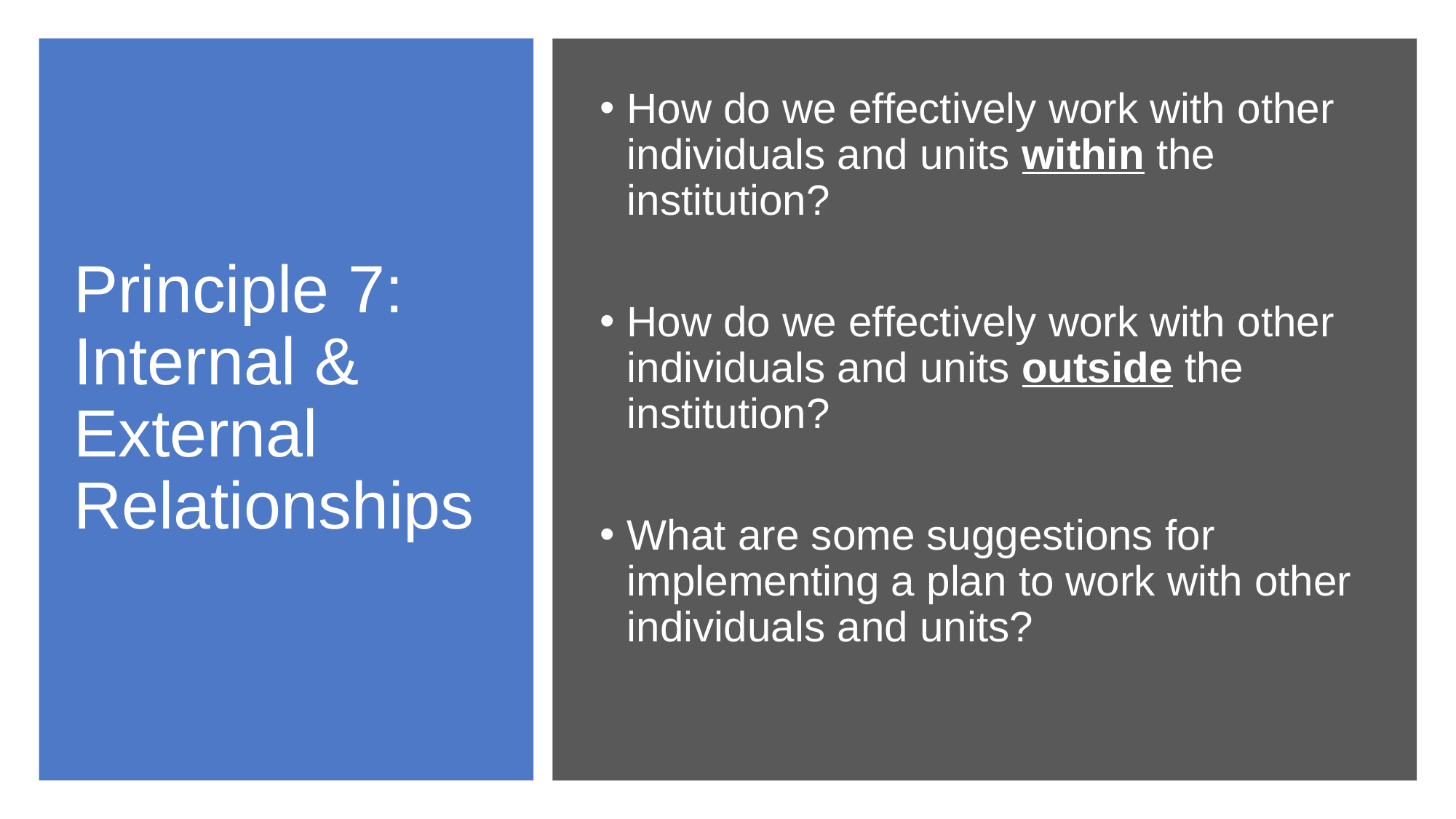

# Principle 7: Internal & External Relationships
How do we effectively work with other individuals and units within the institution?

How do we effectively work with other individuals and units outside the institution?

What are some suggestions for implementing a plan to work with other individuals and units?